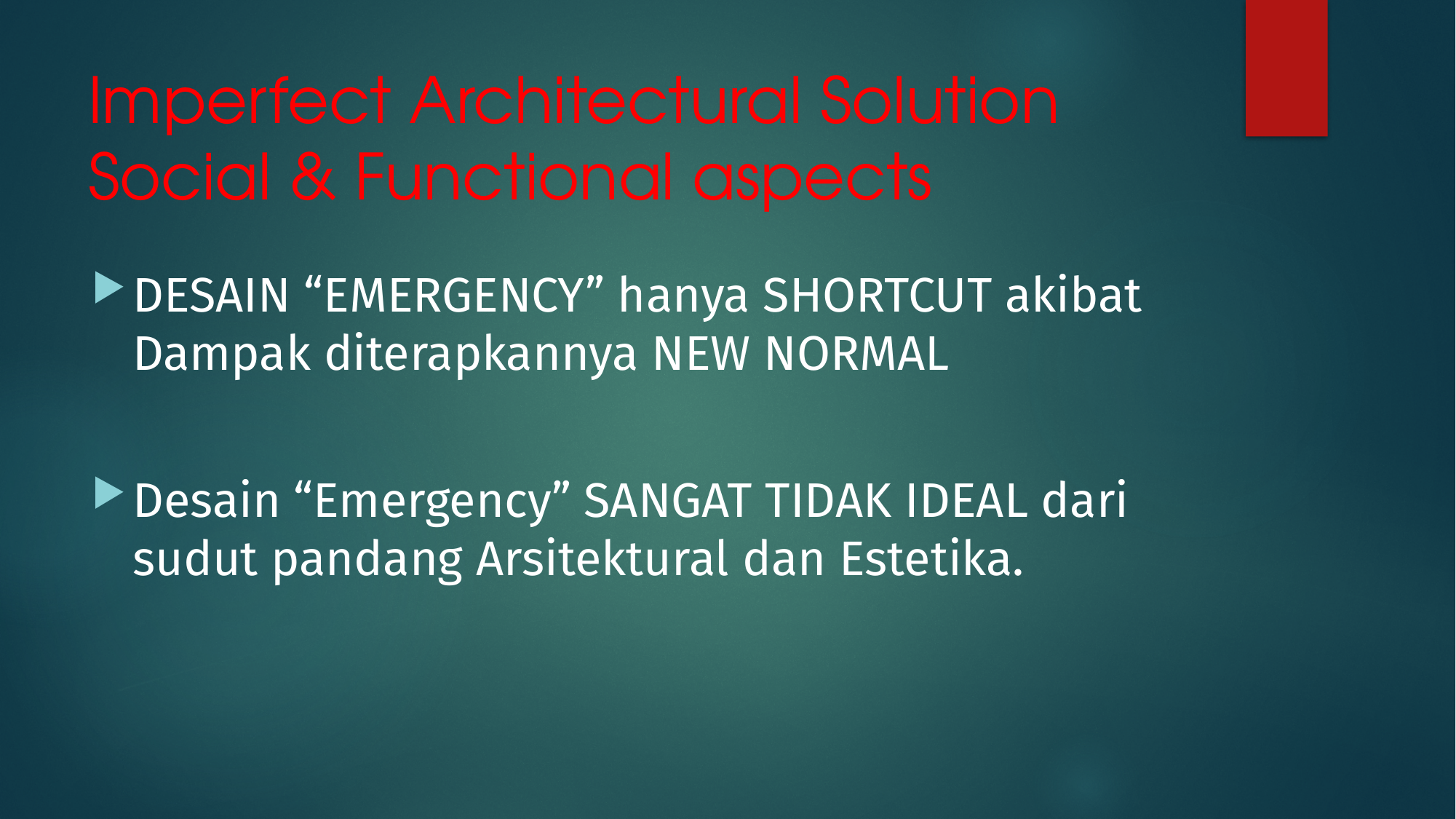

# Imperfect Architectural Solution Social & Functional aspects
DESAIN “EMERGENCY” hanya SHORTCUT akibat Dampak diterapkannya NEW NORMAL

Desain “Emergency” SANGAT TIDAK IDEAL dari sudut pandang Arsitektural dan Estetika.